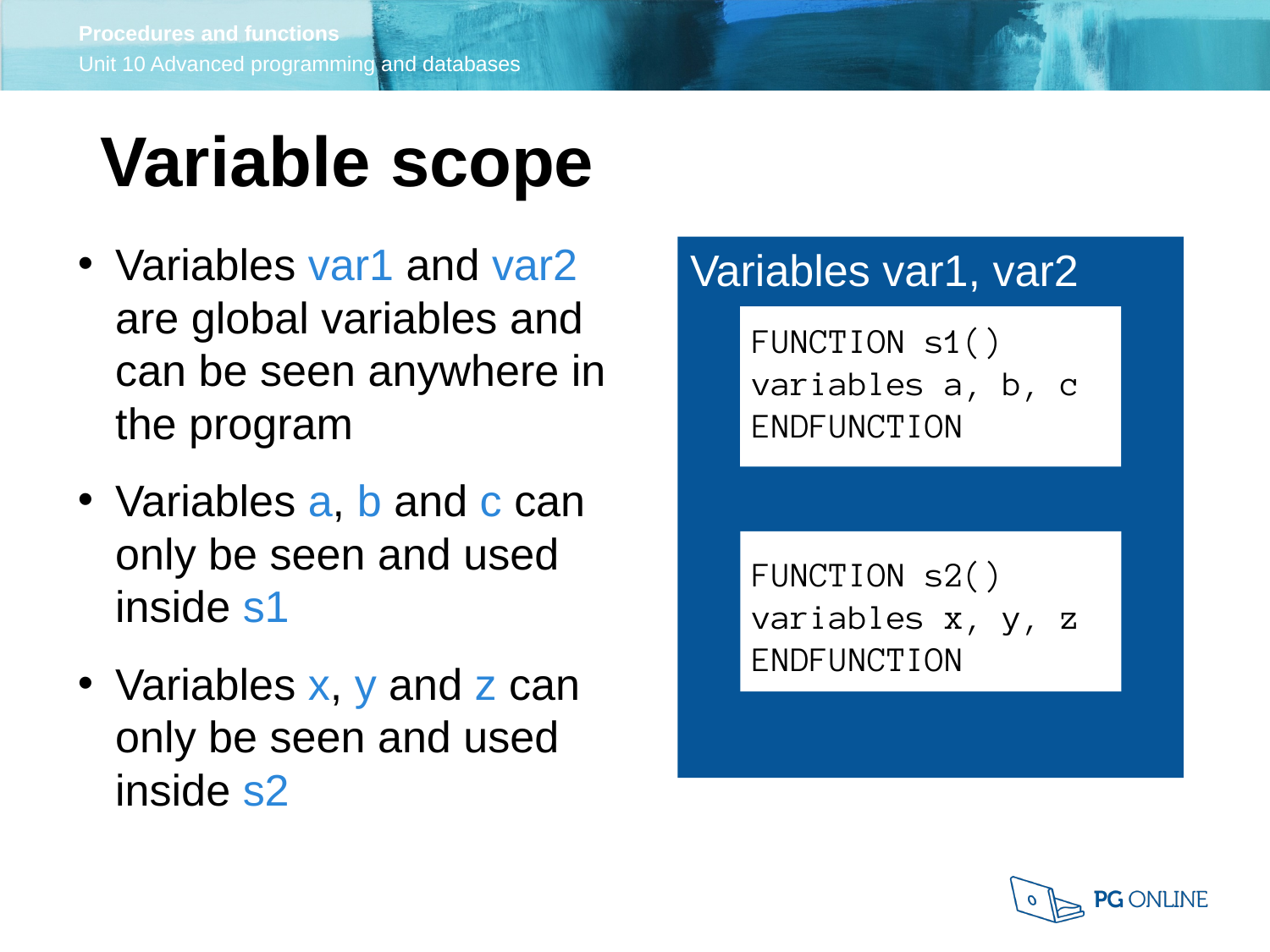

Variable scope
Variables var1 and var2 are global variables and can be seen anywhere in the program
Variables a, b and c can only be seen and used inside s1
Variables x, y and z can only be seen and used inside s2
Variables var1, var2

FUNCTION s1()
variables a, b, c
ENDFUNCTION

FUNCTION s2()
variables x, y, z
ENDFUNCTION